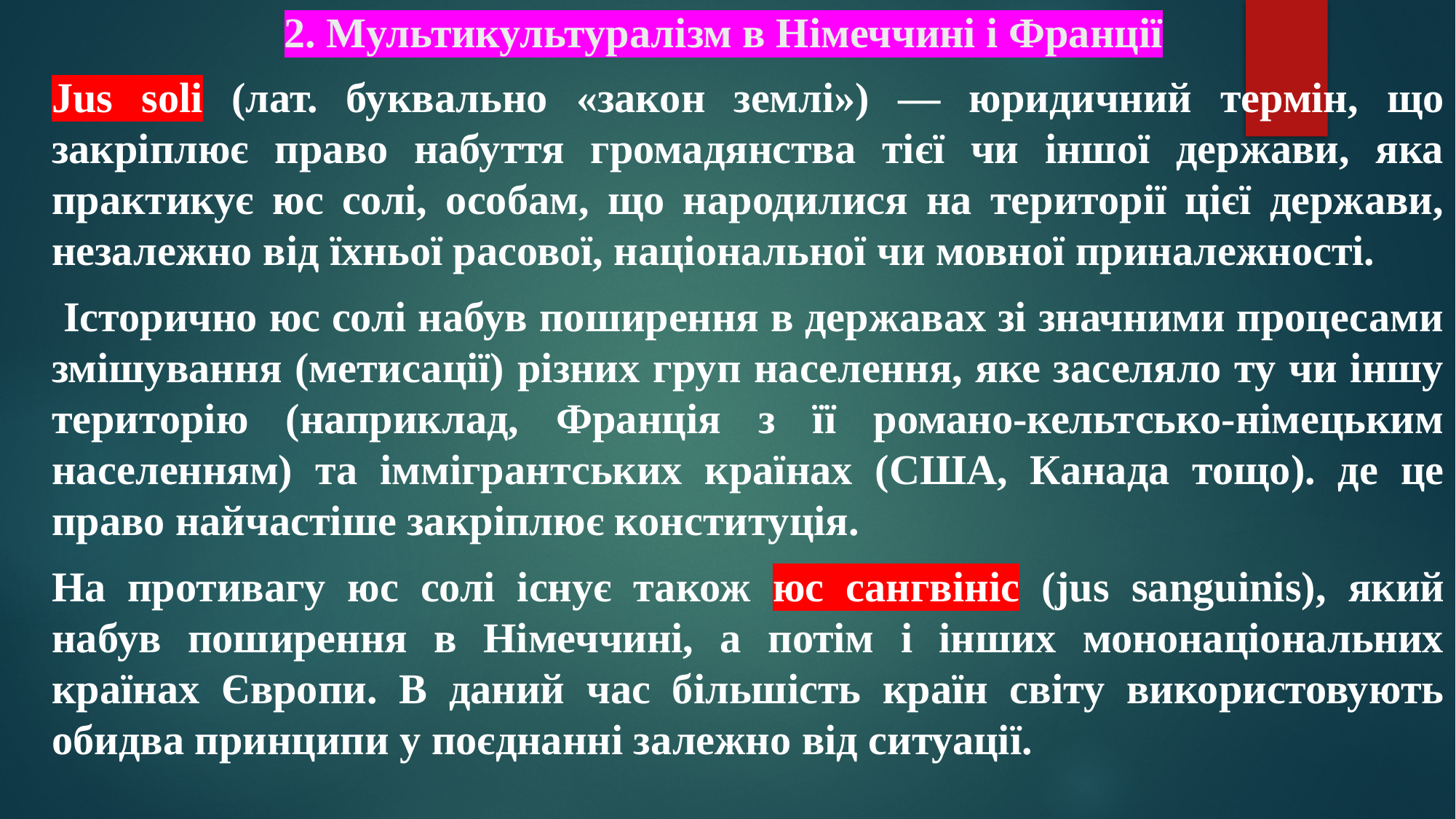

# 2. Мультикультуралізм в Німеччині і Франції
Jus soli (лат. буквально «закон землі») — юридичний термін, що закріплює право набуття громадянства тієї чи іншої держави, яка практикує юс солі, особам, що народилися на території цієї держави, незалежно від їхньої расової, національної чи мовної приналежності.
 Історично юс солі набув поширення в державах зі значними процесами змішування (метисації) різних груп населення, яке заселяло ту чи іншу територію (наприклад, Франція з її романо-кельтсько-німецьким населенням) та іммігрантських країнах (США, Канада тощо). де це право найчастіше закріплює конституція.
На противагу юс солі існує також юс сангвініс (jus sanguinis), який набув поширення в Німеччині, а потім і інших мононаціональних країнах Європи. В даний час більшість країн світу використовують обидва принципи у поєднанні залежно від ситуації.